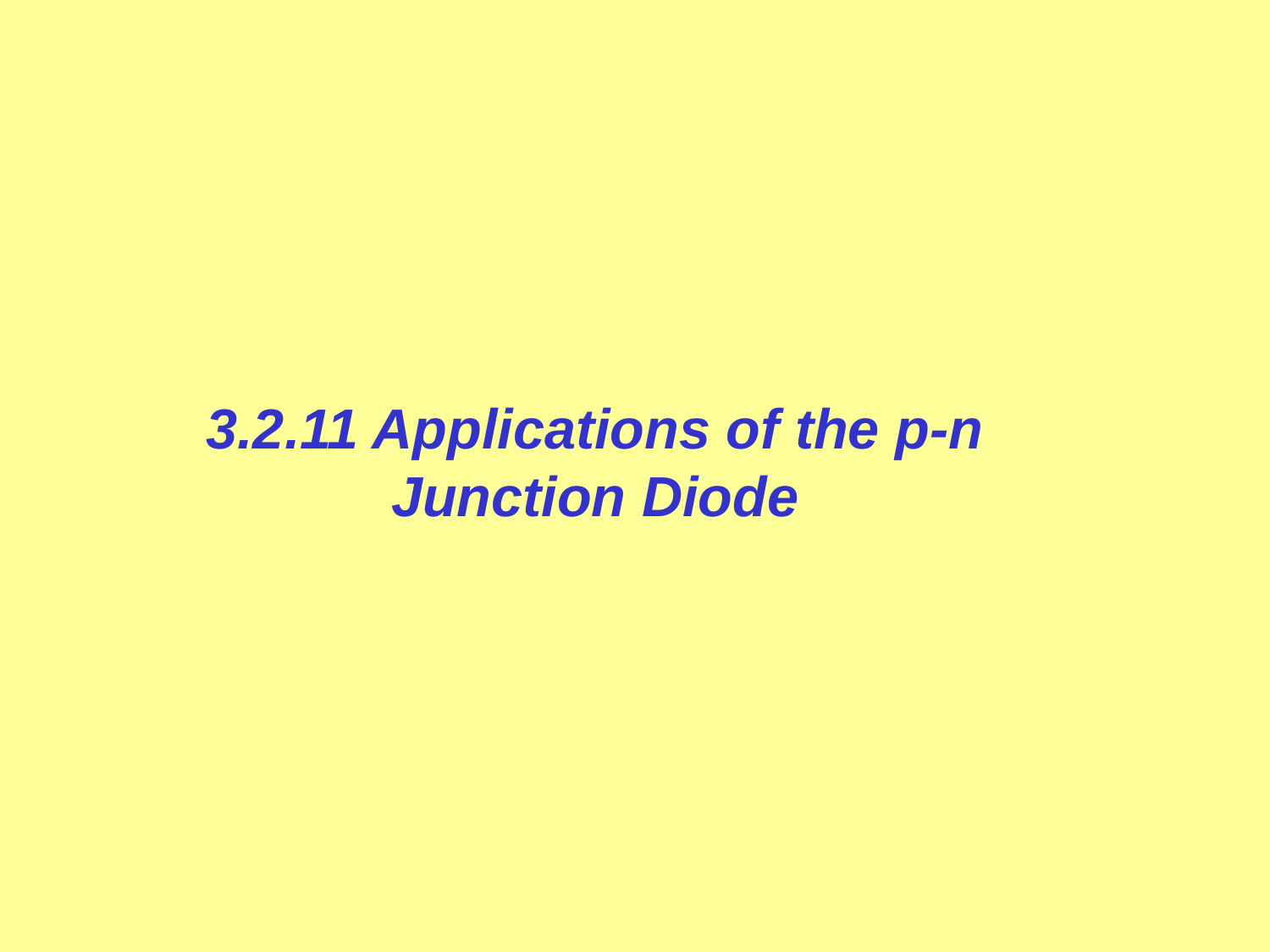

3.2.11 Applications of the p-n Junction Diode